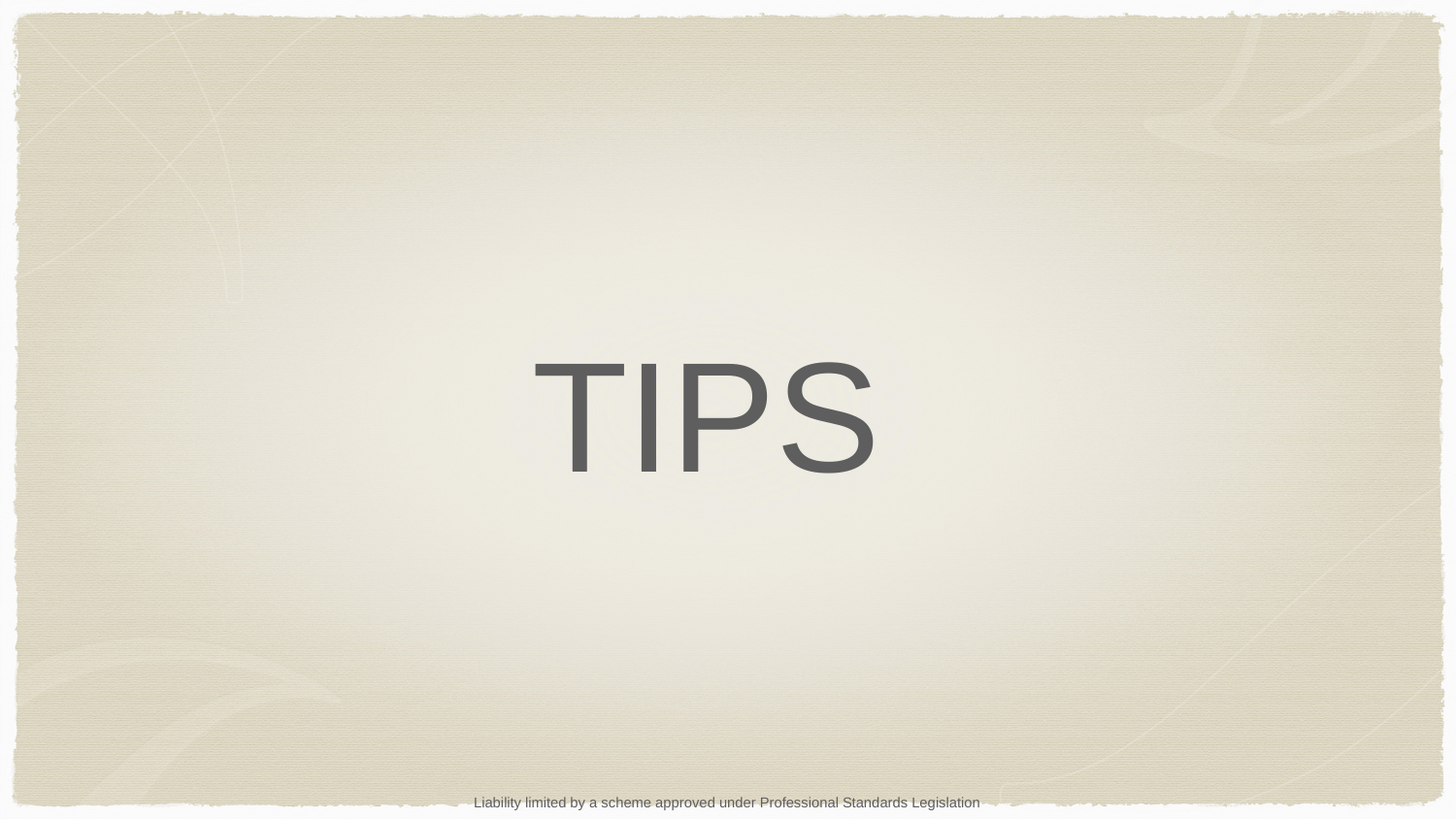

# TIPS
Liability limited by a scheme approved under Professional Standards Legislation